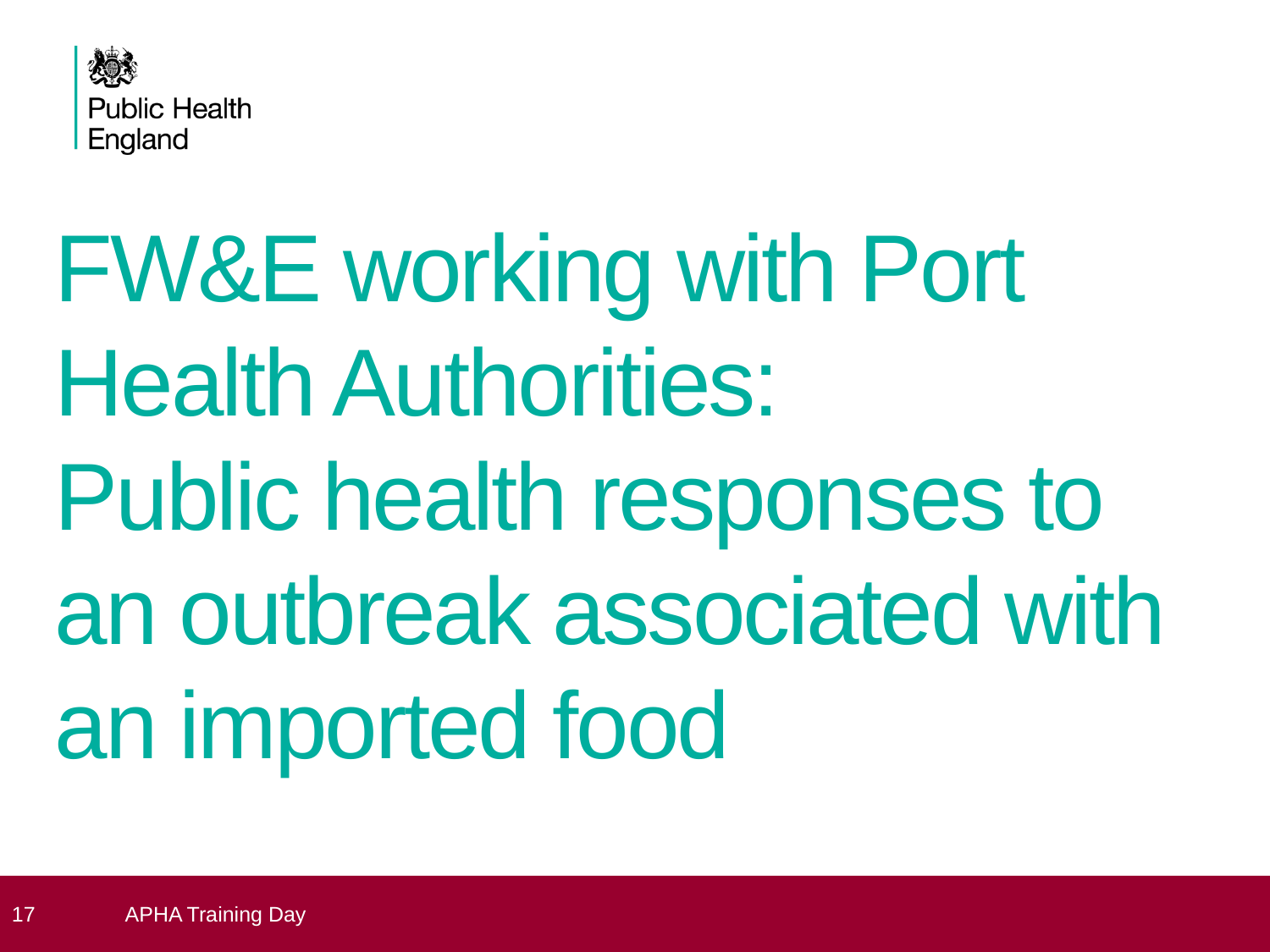

# FW&E working with Port Health Authorities: Public health responses to an outbreak associated with an imported food
  17
APHA Training Day